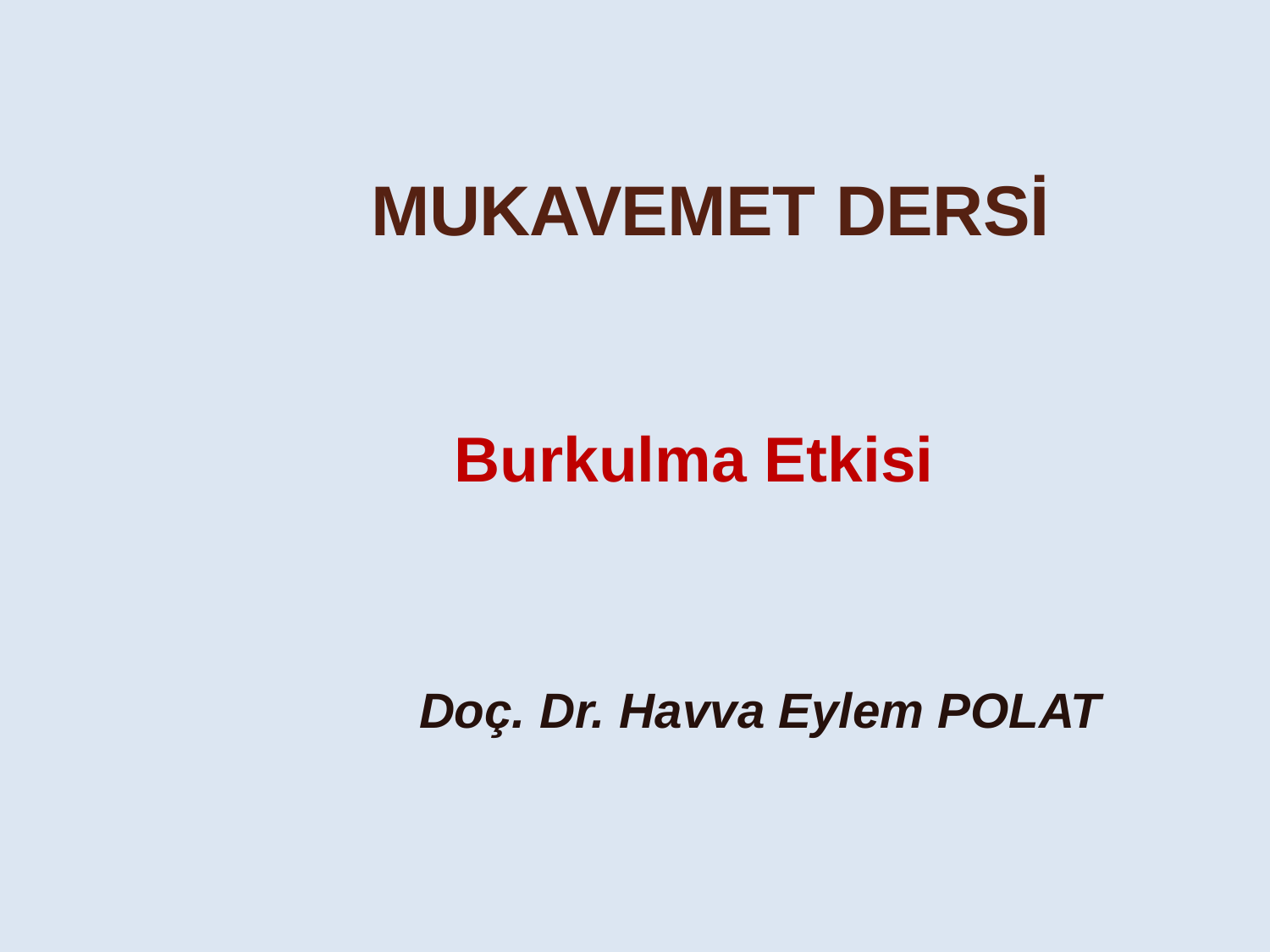

MUKAVEMET DERSİ

Burkulma Etkisi

Doç. Dr. Havva Eylem POLAT